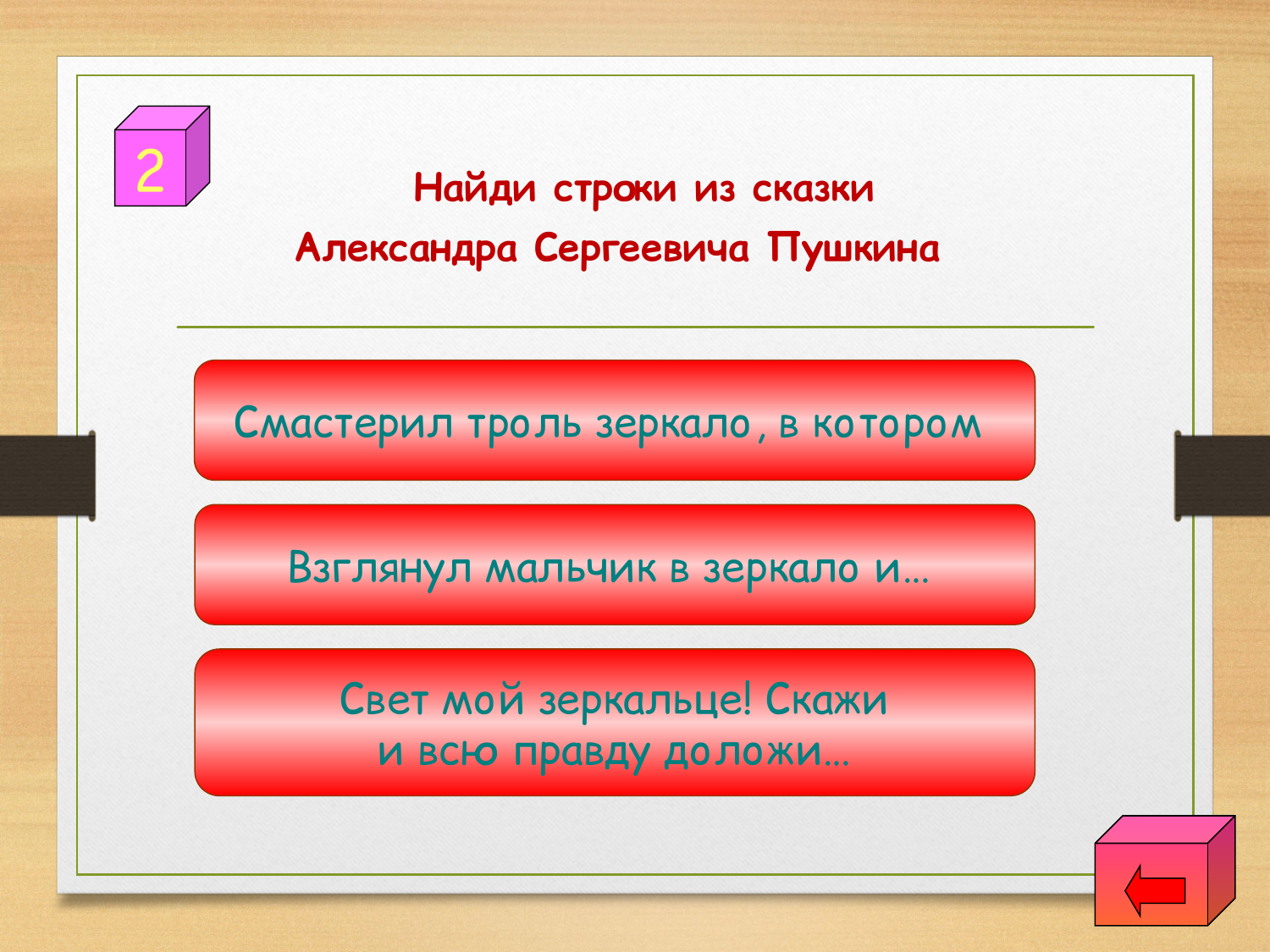

2
	Найди строки из сказки
Александра Сергеевича Пушкина
Смастерил троль зеркало, в котором
Взглянул мальчик в зеркало и…
Свет мой зеркальце! Скажи
и всю правду доложи…